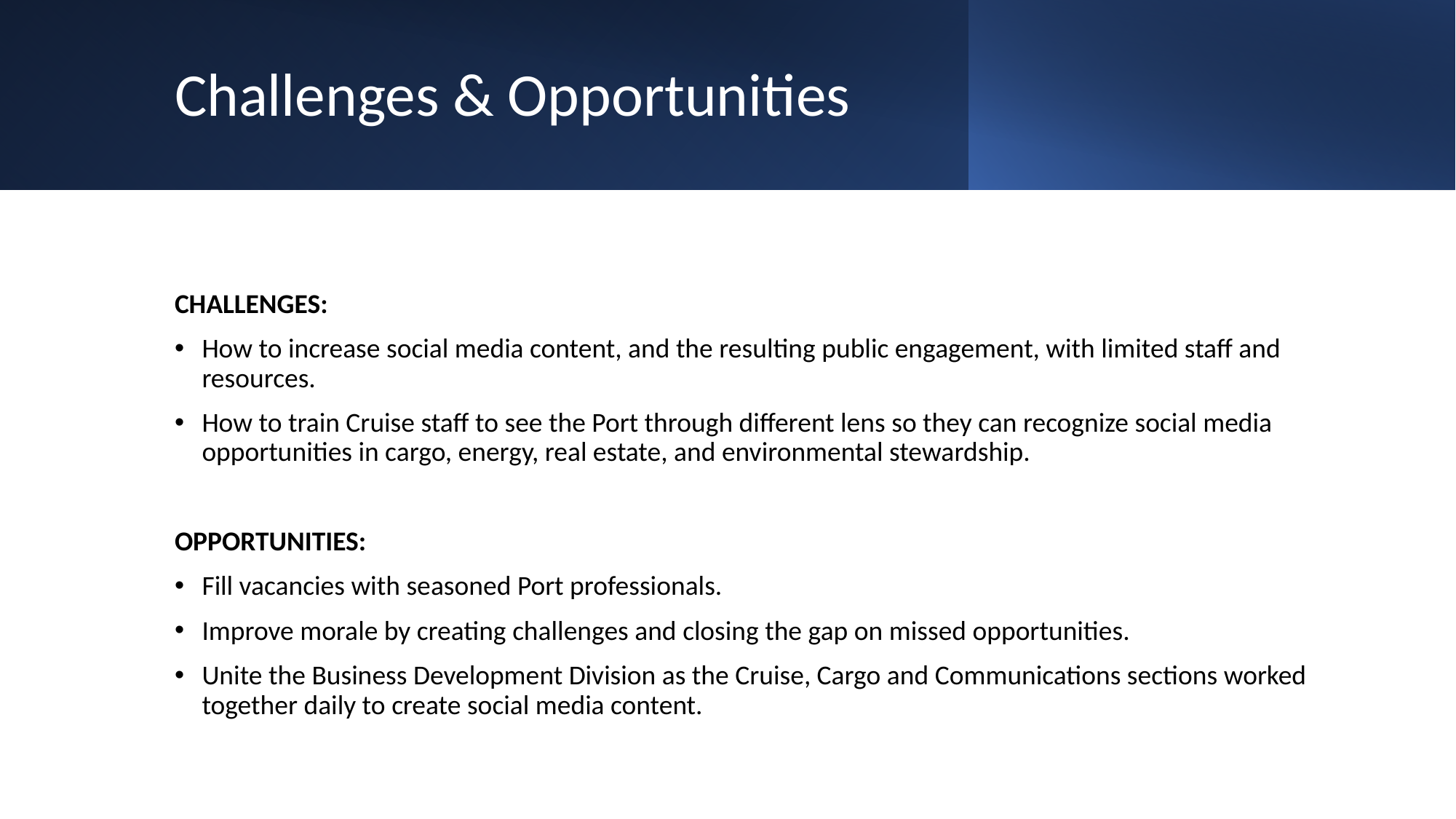

# Challenges & Opportunities
CHALLENGES:
How to increase social media content, and the resulting public engagement, with limited staff and resources.
How to train Cruise staff to see the Port through different lens so they can recognize social media opportunities in cargo, energy, real estate, and environmental stewardship.

OPPORTUNITIES:
Fill vacancies with seasoned Port professionals.
Improve morale by creating challenges and closing the gap on missed opportunities.
Unite the Business Development Division as the Cruise, Cargo and Communications sections worked together daily to create social media content.